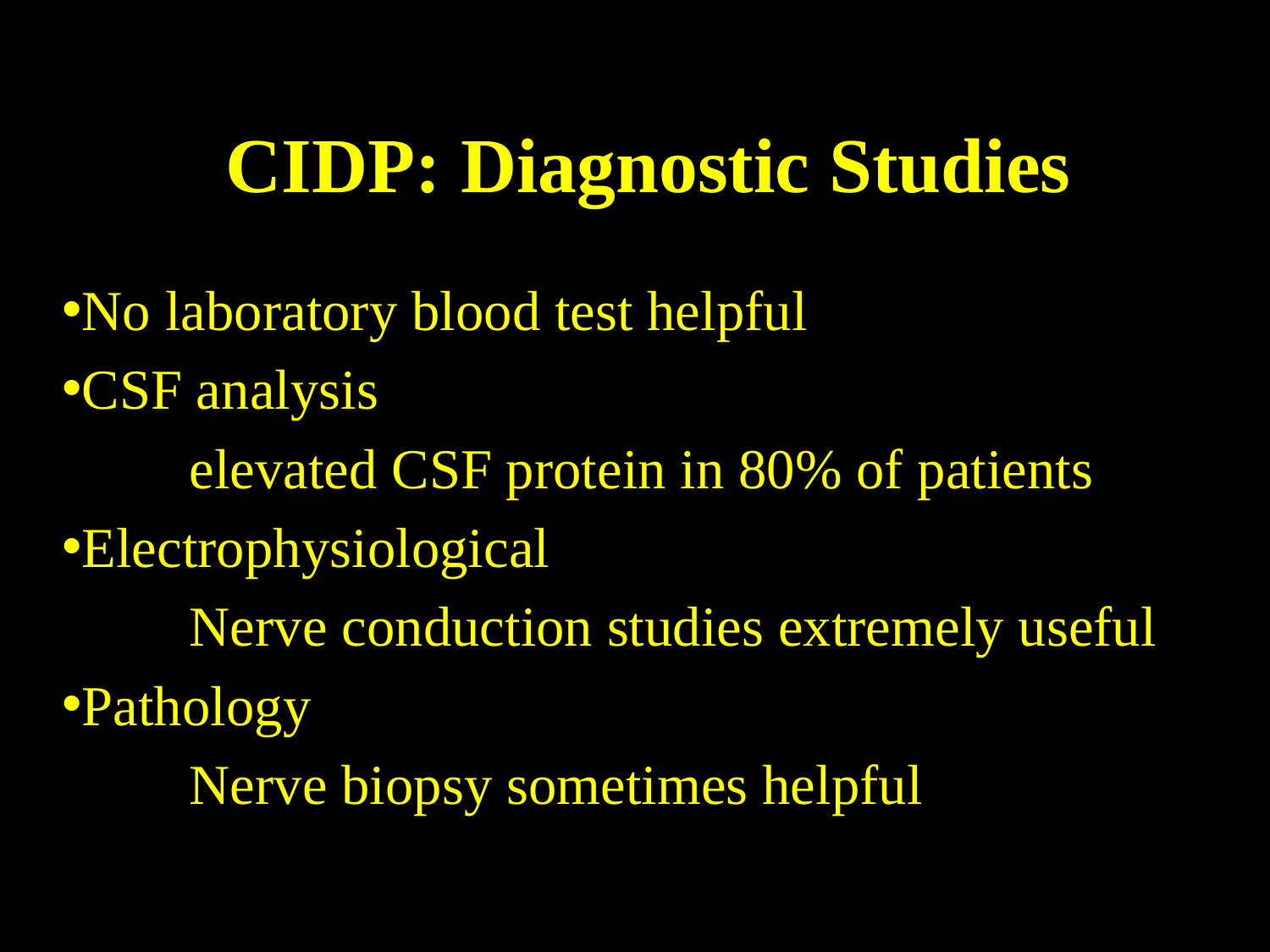

# CIDP: Diagnostic Studies
No laboratory blood test helpful
CSF analysis
	elevated CSF protein in 80% of patients
Electrophysiological
	Nerve conduction studies extremely useful
Pathology
	Nerve biopsy sometimes helpful